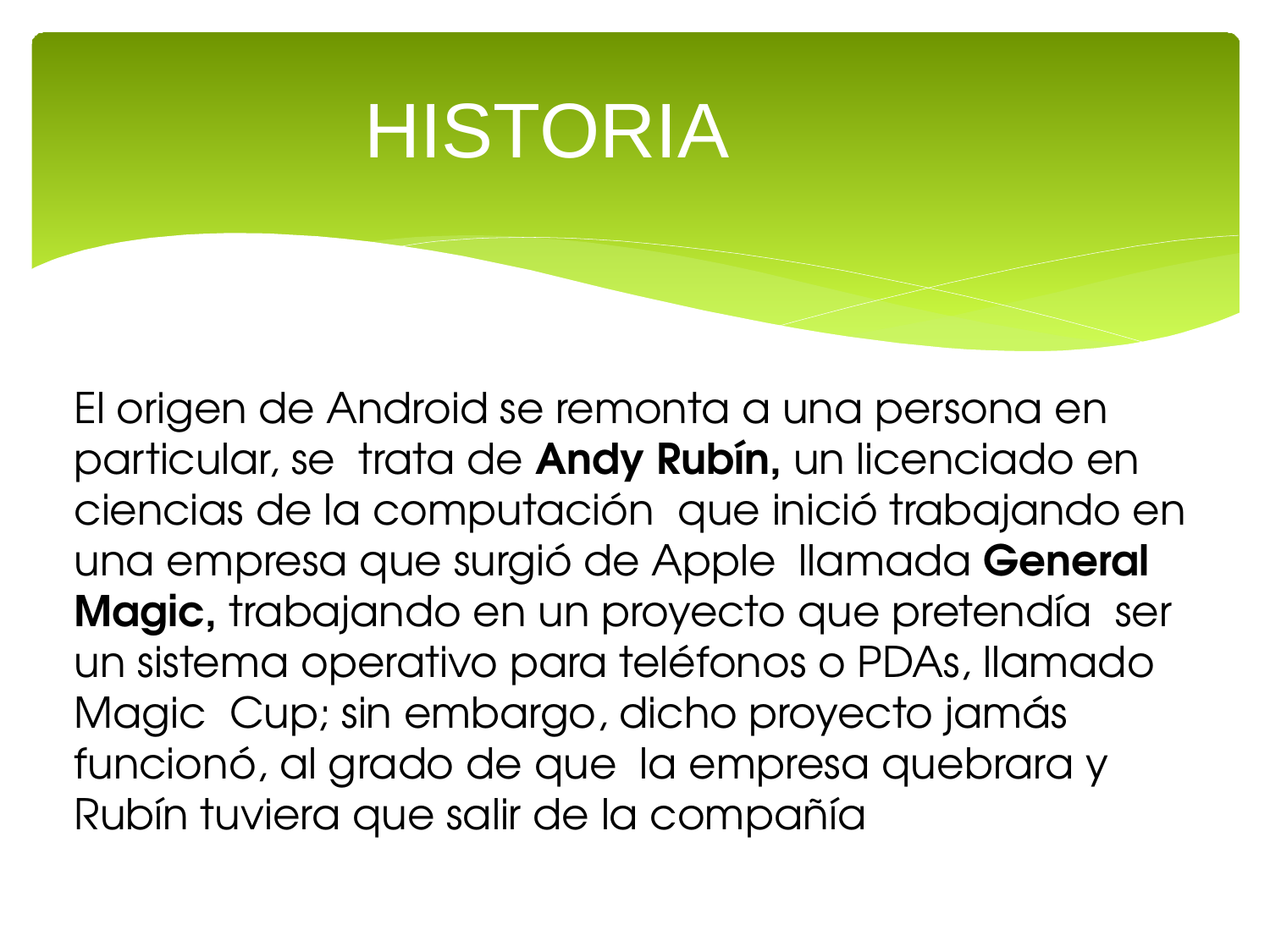

# HISTORIA
El origen de Android se remonta a una persona en particular, se  trata de Andy Rubín, un licenciado en ciencias de la computación  que inició trabajando en una empresa que surgió de Apple  llamada General Magic, trabajando en un proyecto que pretendía  ser un sistema operativo para teléfonos o PDAs, llamado Magic  Cup; sin embargo, dicho proyecto jamás funcionó, al grado de que  la empresa quebrara y Rubín tuviera que salir de la compañía